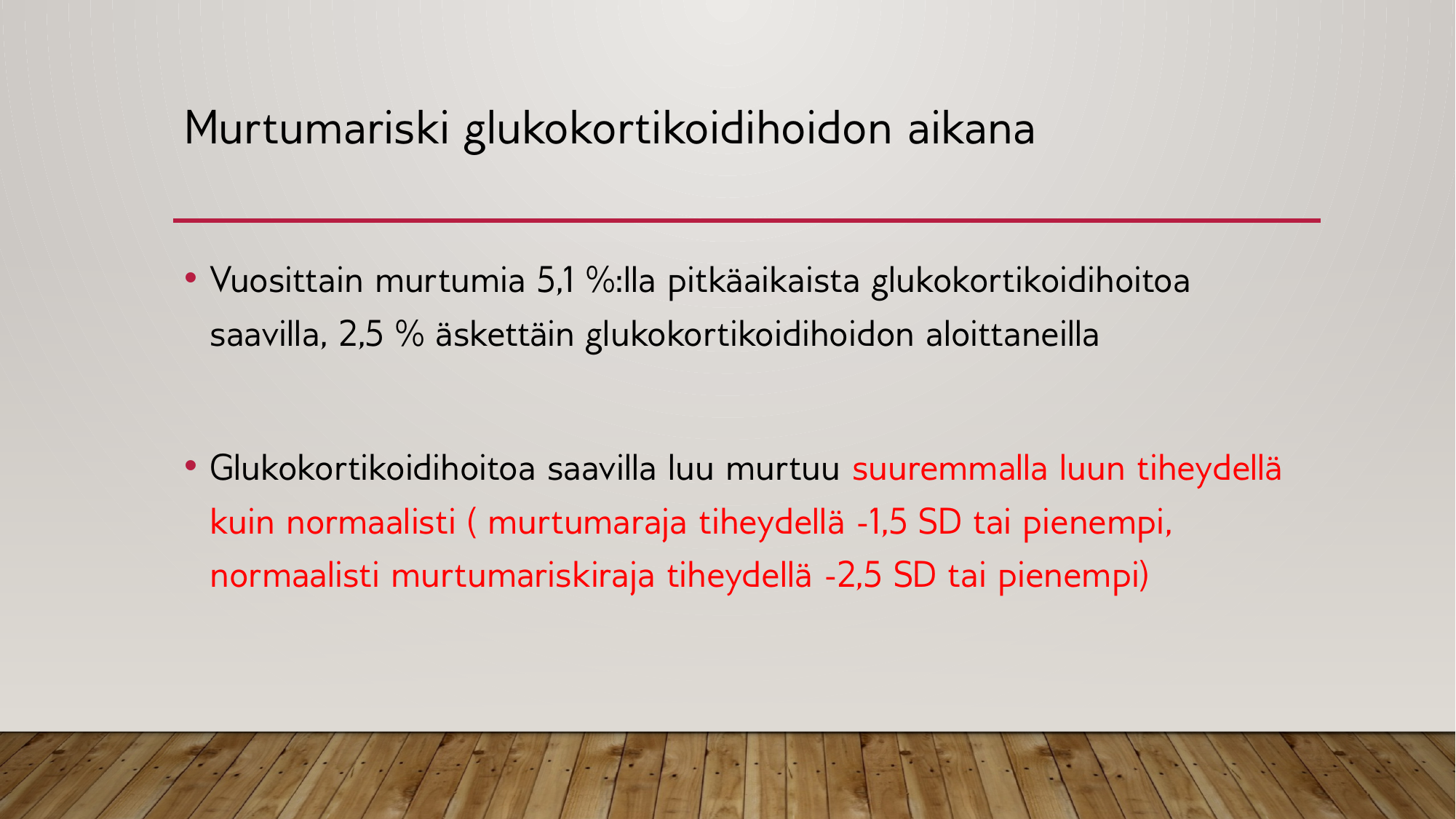

# Murtumariski glukokortikoidihoidon aikana
Vuosittain murtumia 5,1 %:lla pitkäaikaista glukokortikoidihoitoa saavilla, 2,5 % äskettäin glukokortikoidihoidon aloittaneilla

Glukokortikoidihoitoa saavilla luu murtuu suuremmalla luun tiheydellä kuin normaalisti ( murtumaraja tiheydellä -1,5 SD tai pienempi, normaalisti murtumariskiraja tiheydellä -2,5 SD tai pienempi)